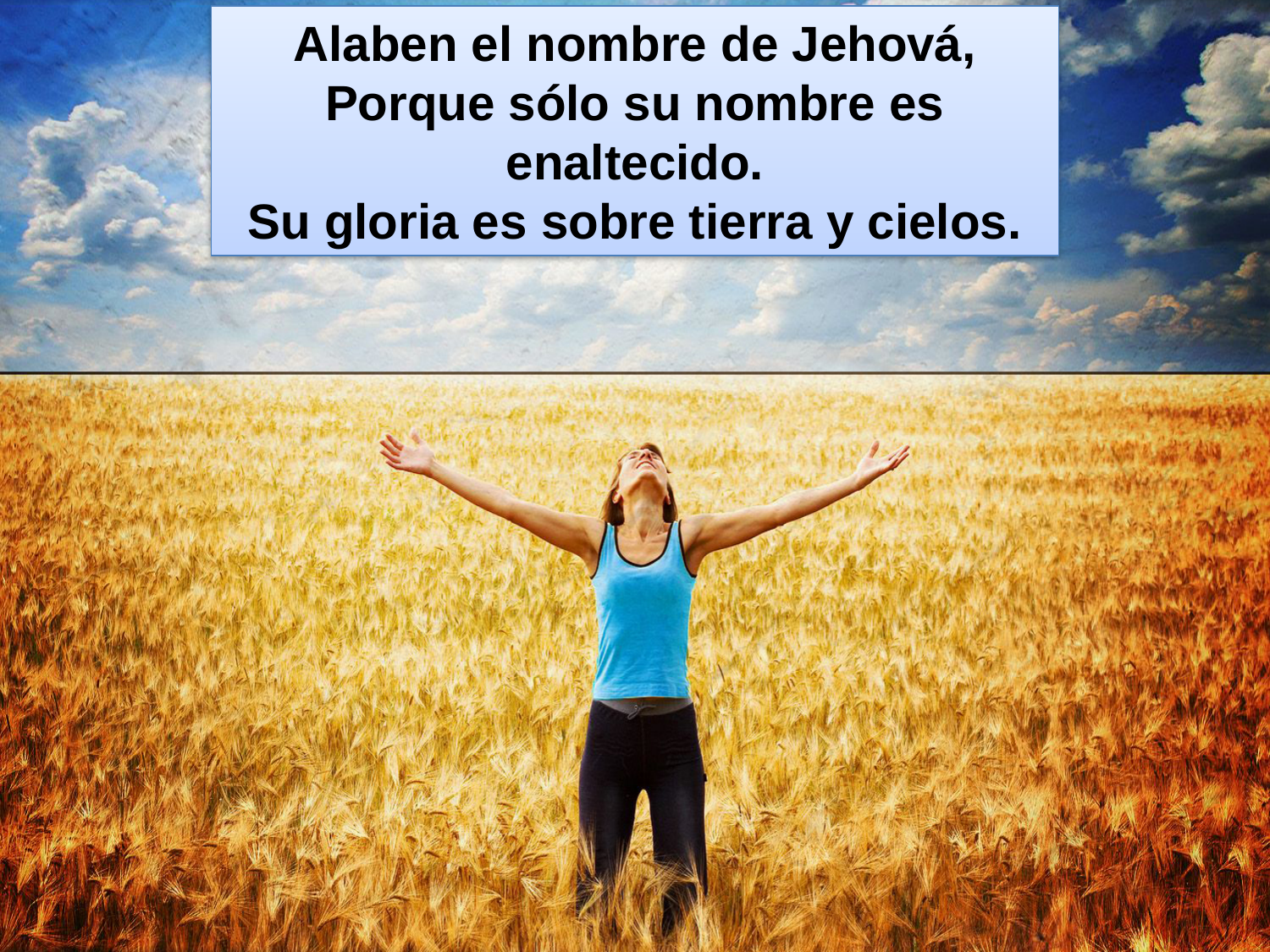

Alaben el nombre de Jehová,
Porque sólo su nombre es enaltecido.
Su gloria es sobre tierra y cielos.